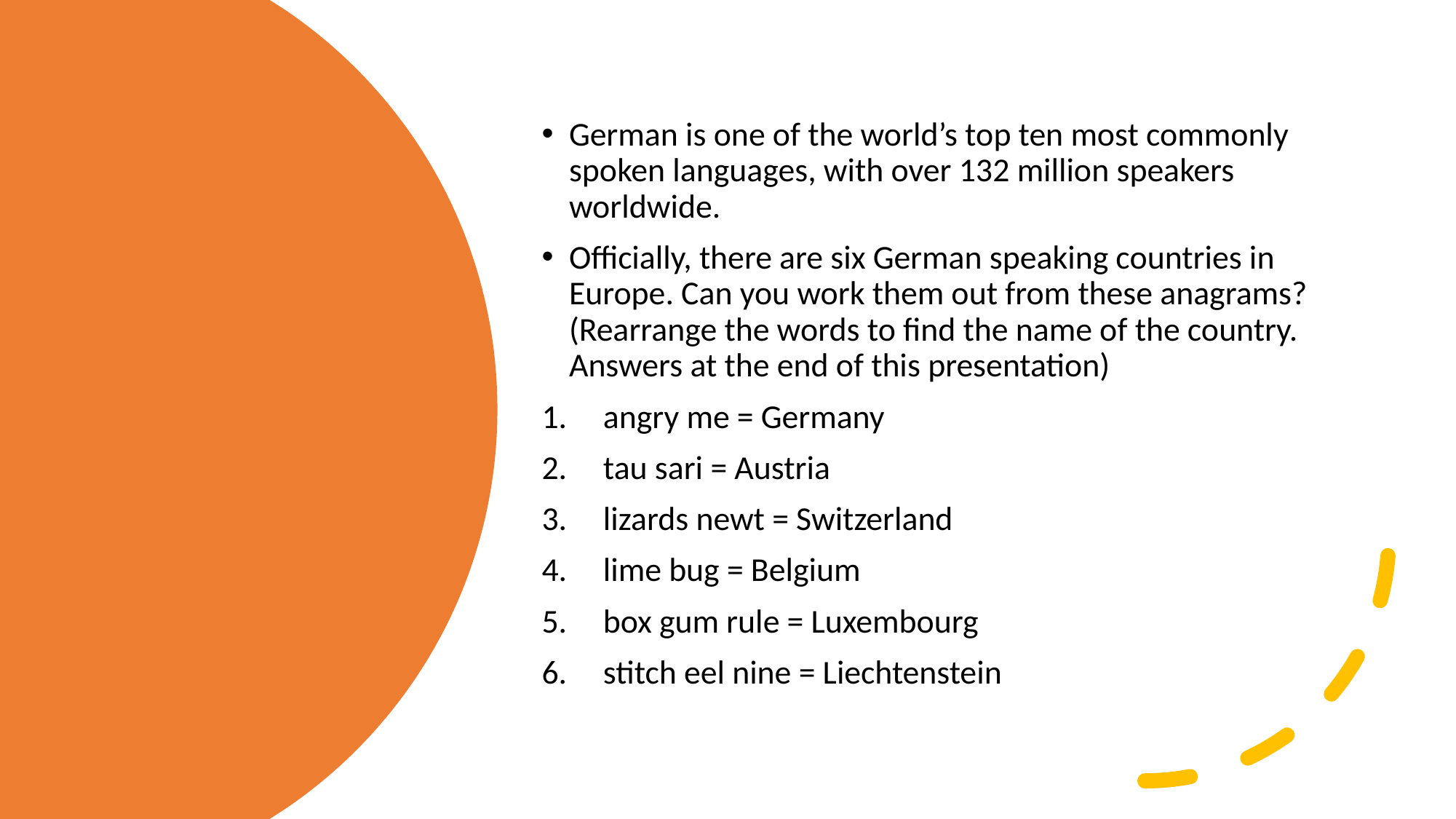

German is one of the world’s top ten most commonly spoken languages, with over 132 million speakers worldwide.
Officially, there are six German speaking countries in Europe. Can you work them out from these anagrams? (Rearrange the words to find the name of the country. Answers at the end of this presentation)
angry me = Germany
tau sari = Austria
lizards newt = Switzerland
lime bug = Belgium
box gum rule = Luxembourg
stitch eel nine = Liechtenstein